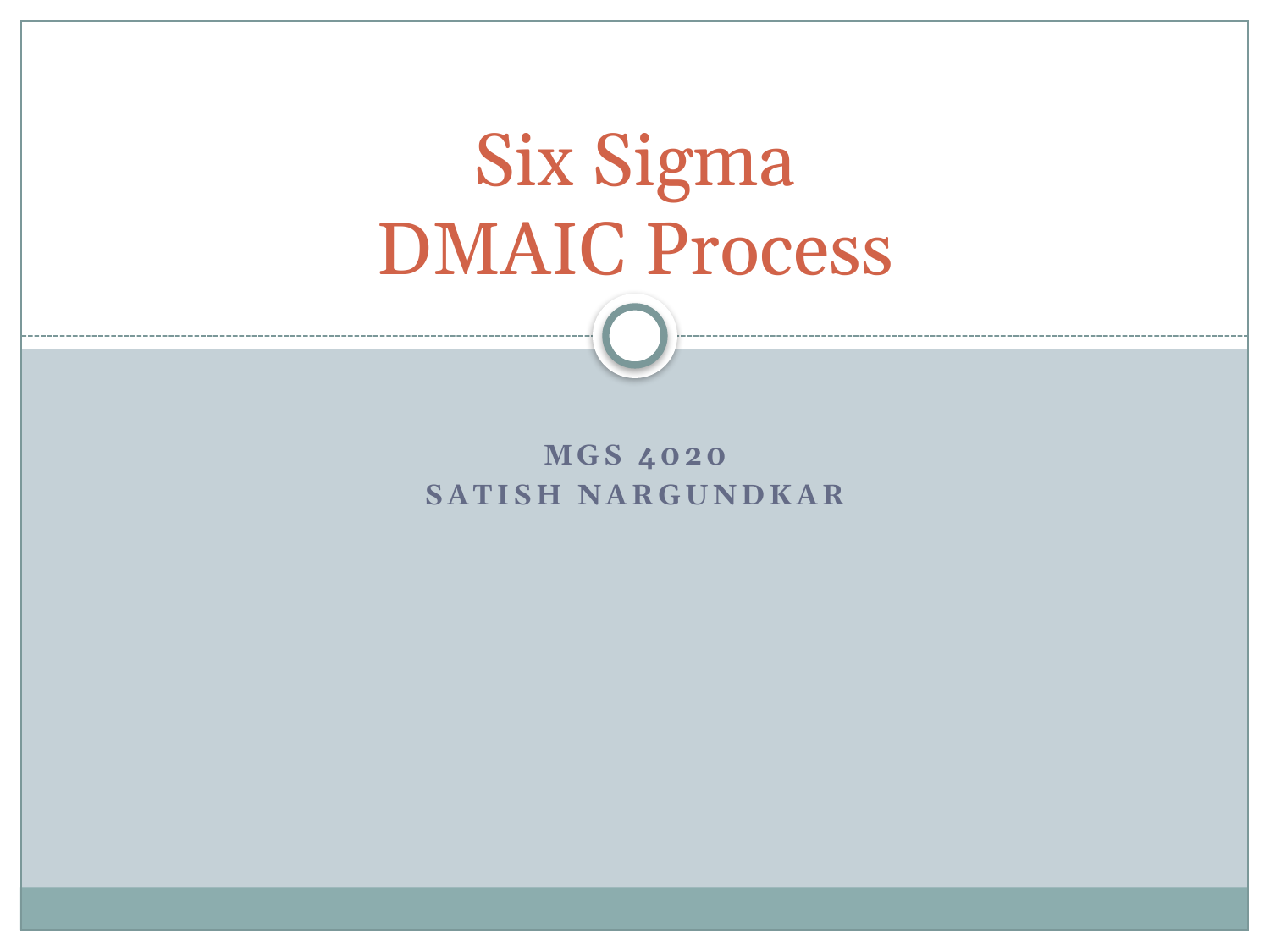

# Six Sigma DMAIC Process

MGS 4020
Satish Nargundkar